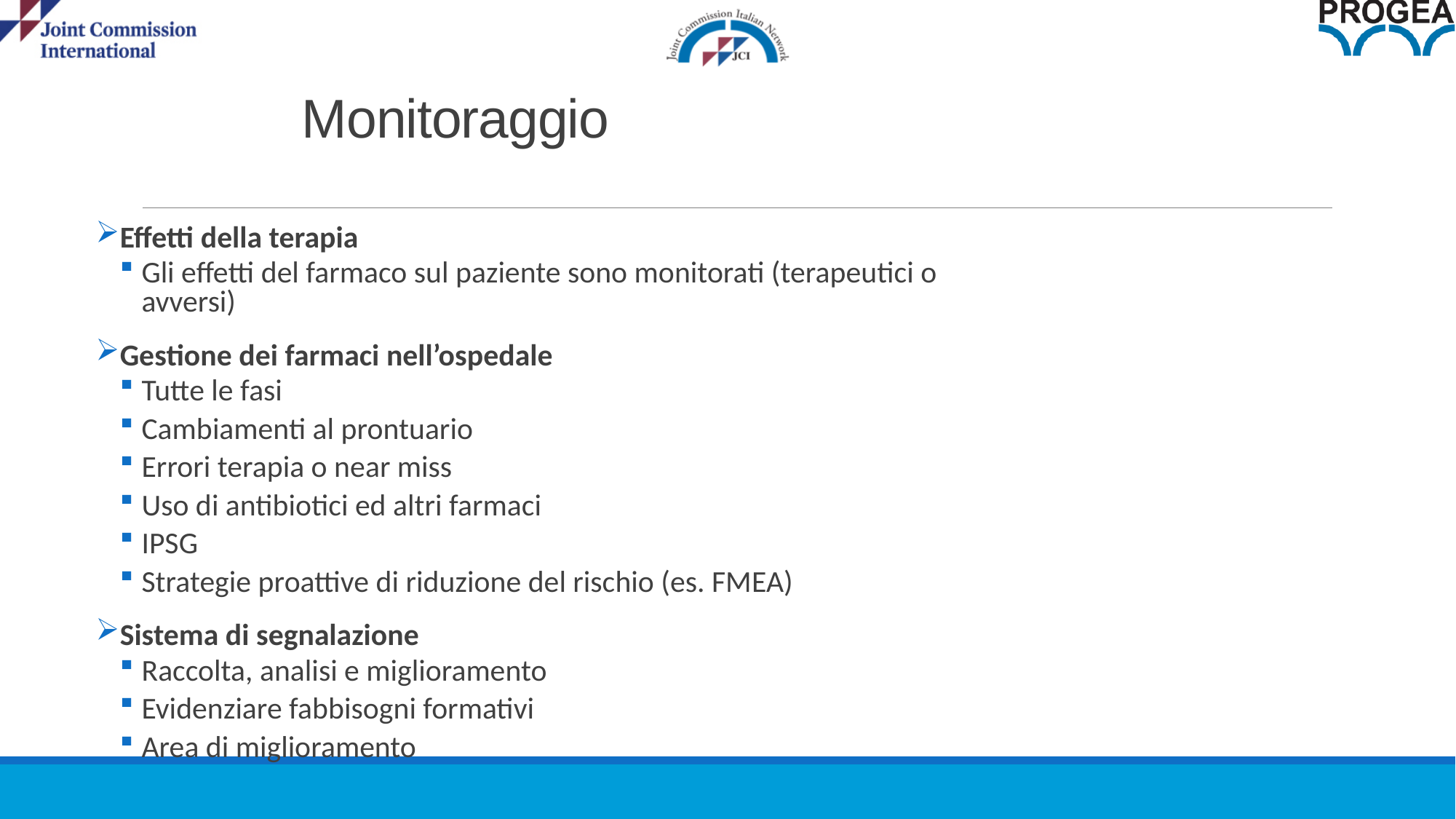

# Monitoraggio
Effetti della terapia
Gli effetti del farmaco sul paziente sono monitorati (terapeutici o avversi)
Gestione dei farmaci nell’ospedale
Tutte le fasi
Cambiamenti al prontuario
Errori terapia o near miss
Uso di antibiotici ed altri farmaci
IPSG
Strategie proattive di riduzione del rischio (es. FMEA)
Sistema di segnalazione
Raccolta, analisi e miglioramento
Evidenziare fabbisogni formativi
Area di miglioramento